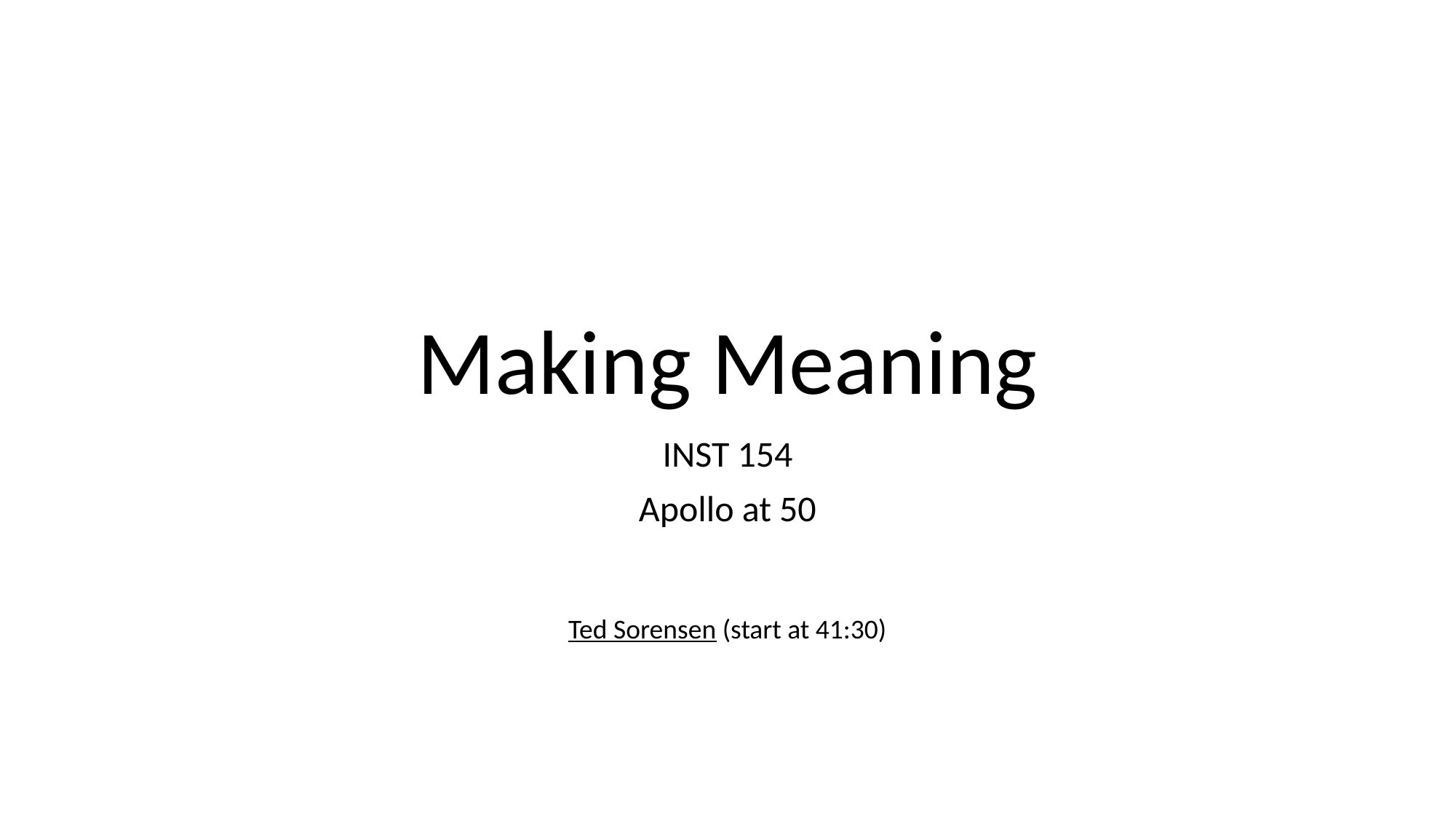

# Making Meaning
INST 154
Apollo at 50
Ted Sorensen (start at 41:30)